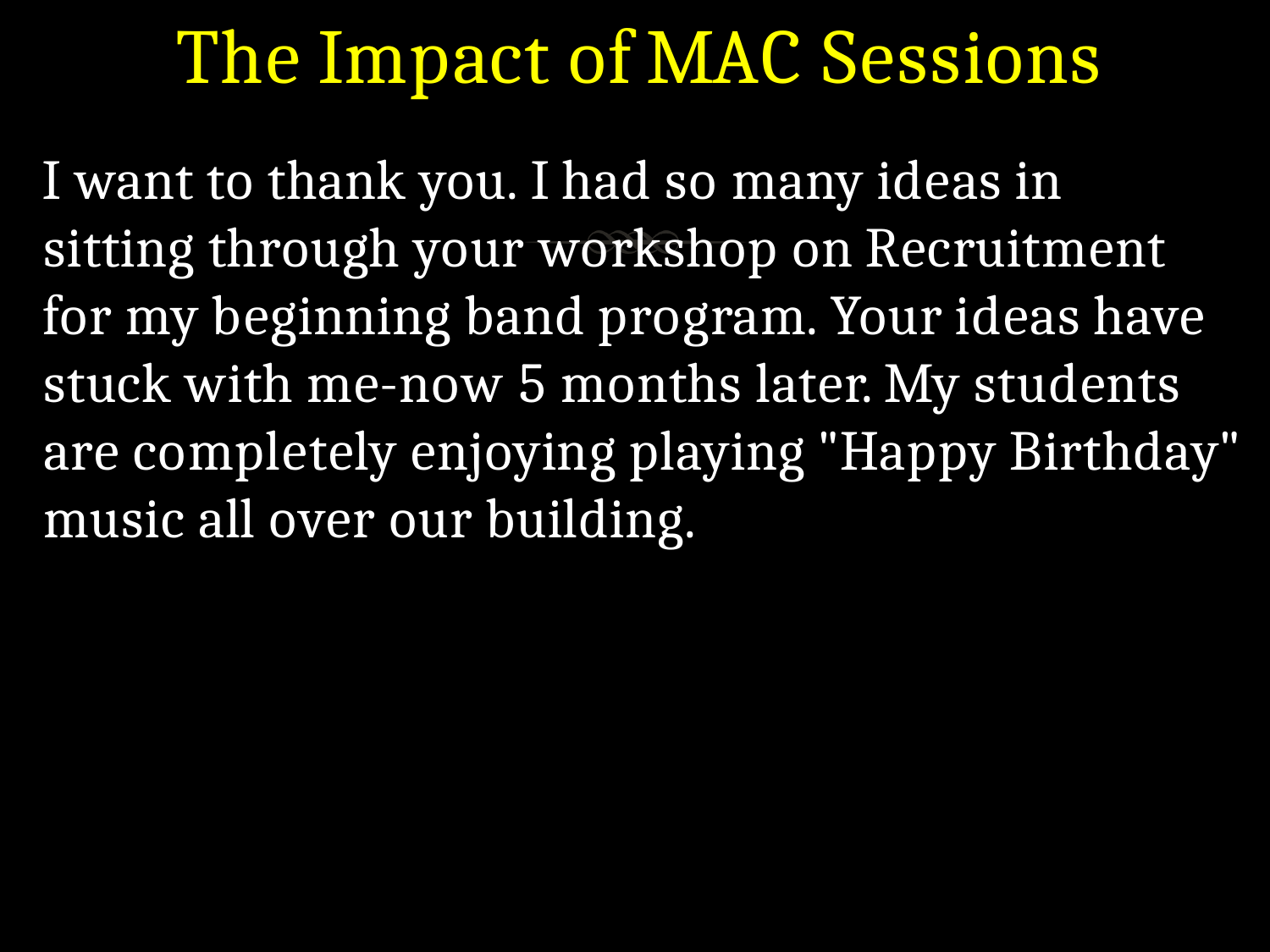

The Impact of MAC Sessions
I want to thank you. I had so many ideas in
sitting through your workshop on Recruitment
for my beginning band program. Your ideas have
stuck with me-now 5 months later. My students
are completely enjoying playing "Happy Birthday"
music all over our building.